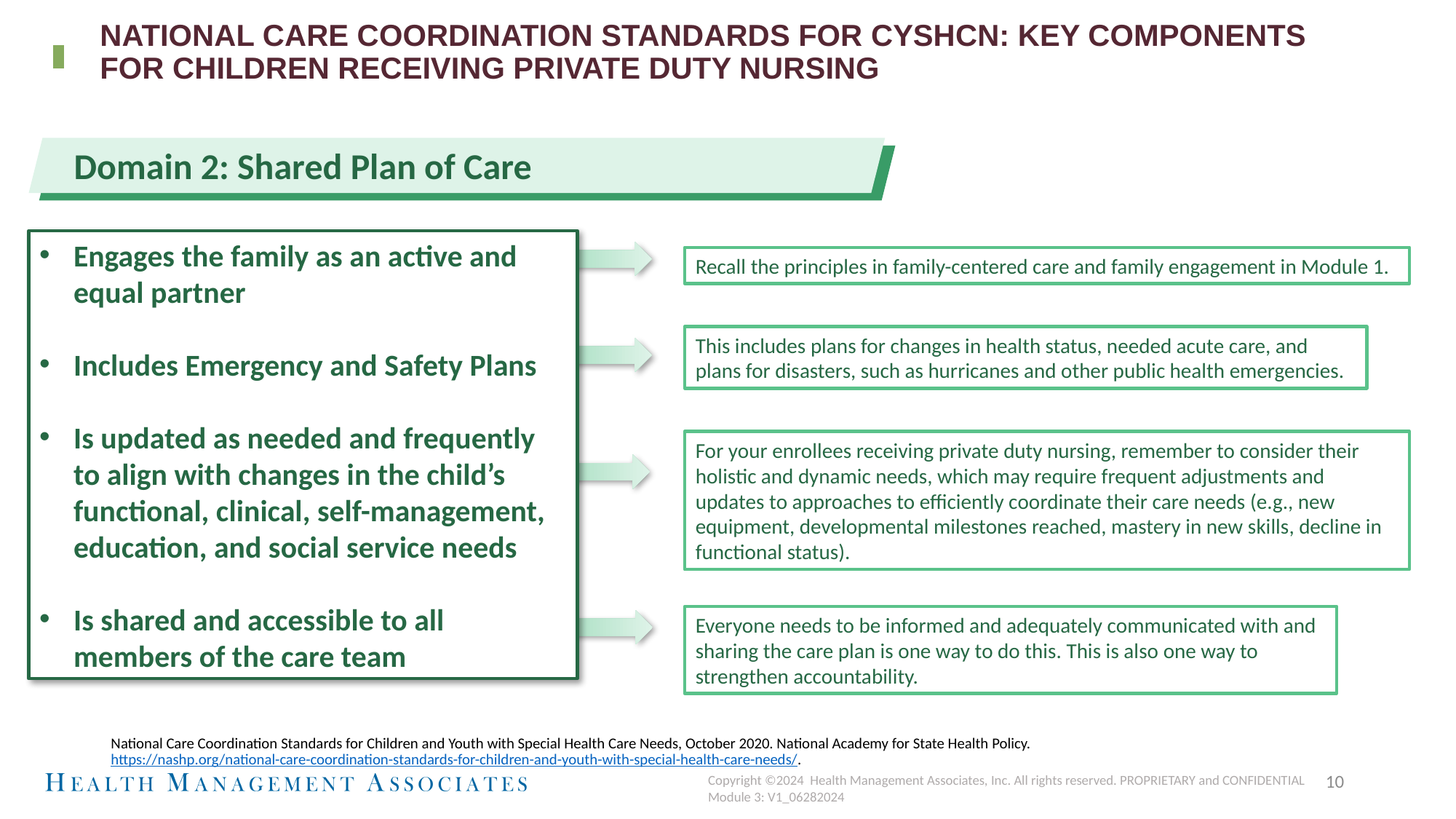

# National Care Coordination Standards For CYSHCN: Key Components for Children Receiving Private Duty Nursing
Domain 2: Shared Plan of Care

Engages the family as an active and equal partner

Includes Emergency and Safety Plans

Is updated as needed and frequently to align with changes in the child’s functional, clinical, self-management, education, and social service needs

Is shared and accessible to all members of the care team

Recall the principles in family-centered care and family engagement in Module 1.
This includes plans for changes in health status, needed acute care, and plans for disasters, such as hurricanes and other public health emergencies.

For your enrollees receiving private duty nursing, remember to consider their holistic and dynamic needs, which may require frequent adjustments and updates to approaches to efficiently coordinate their care needs (e.g., new equipment, developmental milestones reached, mastery in new skills, decline in functional status).

Everyone needs to be informed and adequately communicated with and sharing the care plan is one way to do this. This is also one way to strengthen accountability.

National Care Coordination Standards for Children and Youth with Special Health Care Needs, October 2020. National Academy for State Health Policy. https://nashp.org/national-care-coordination-standards-for-children-and-youth-with-special-health-care-needs/.
10